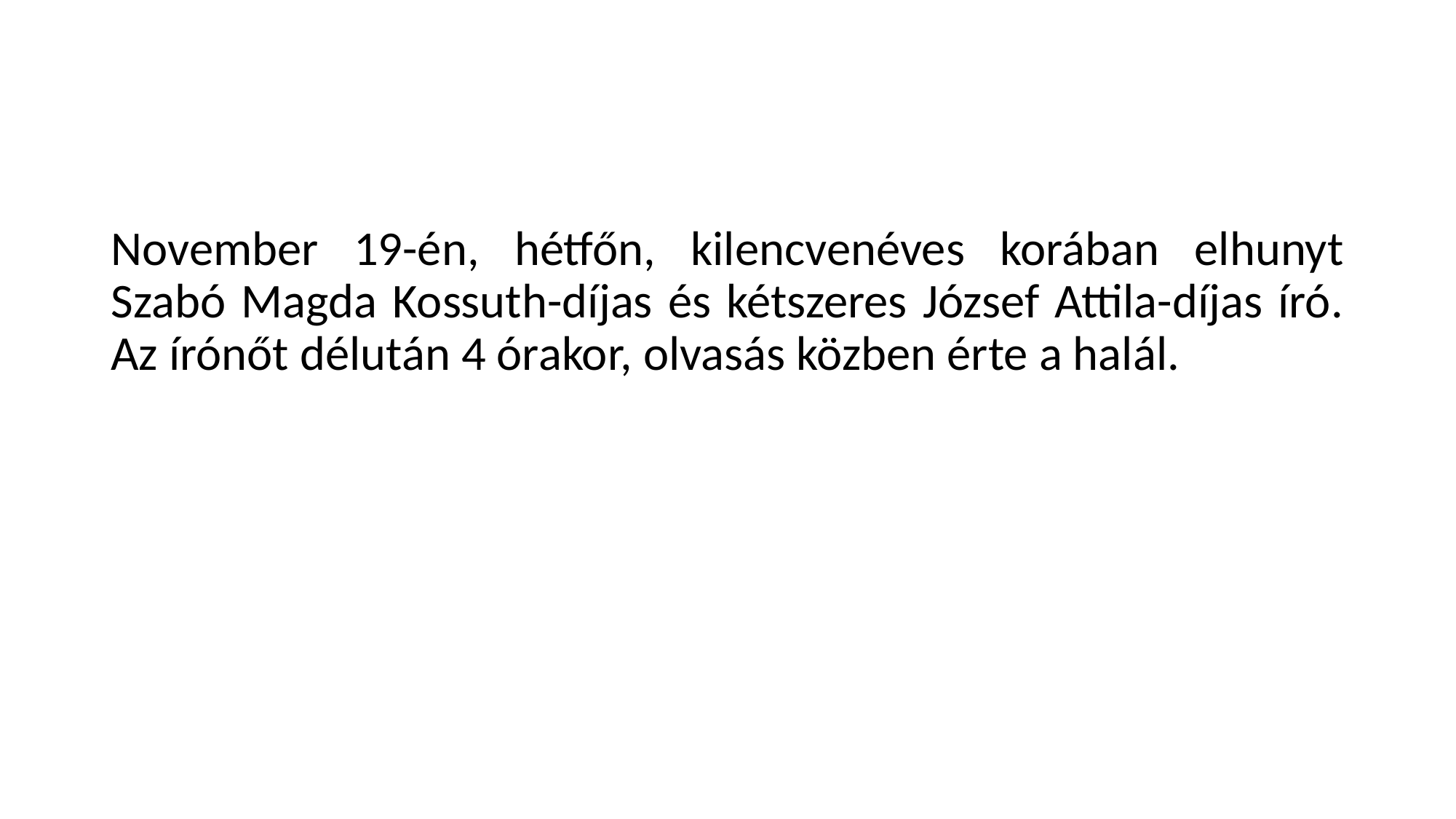

November 19-én, hétfőn, kilencvenéves korában elhunyt Szabó Magda Kossuth-díjas és kétszeres József Attila-díjas író. Az írónőt délután 4 órakor, olvasás közben érte a halál.